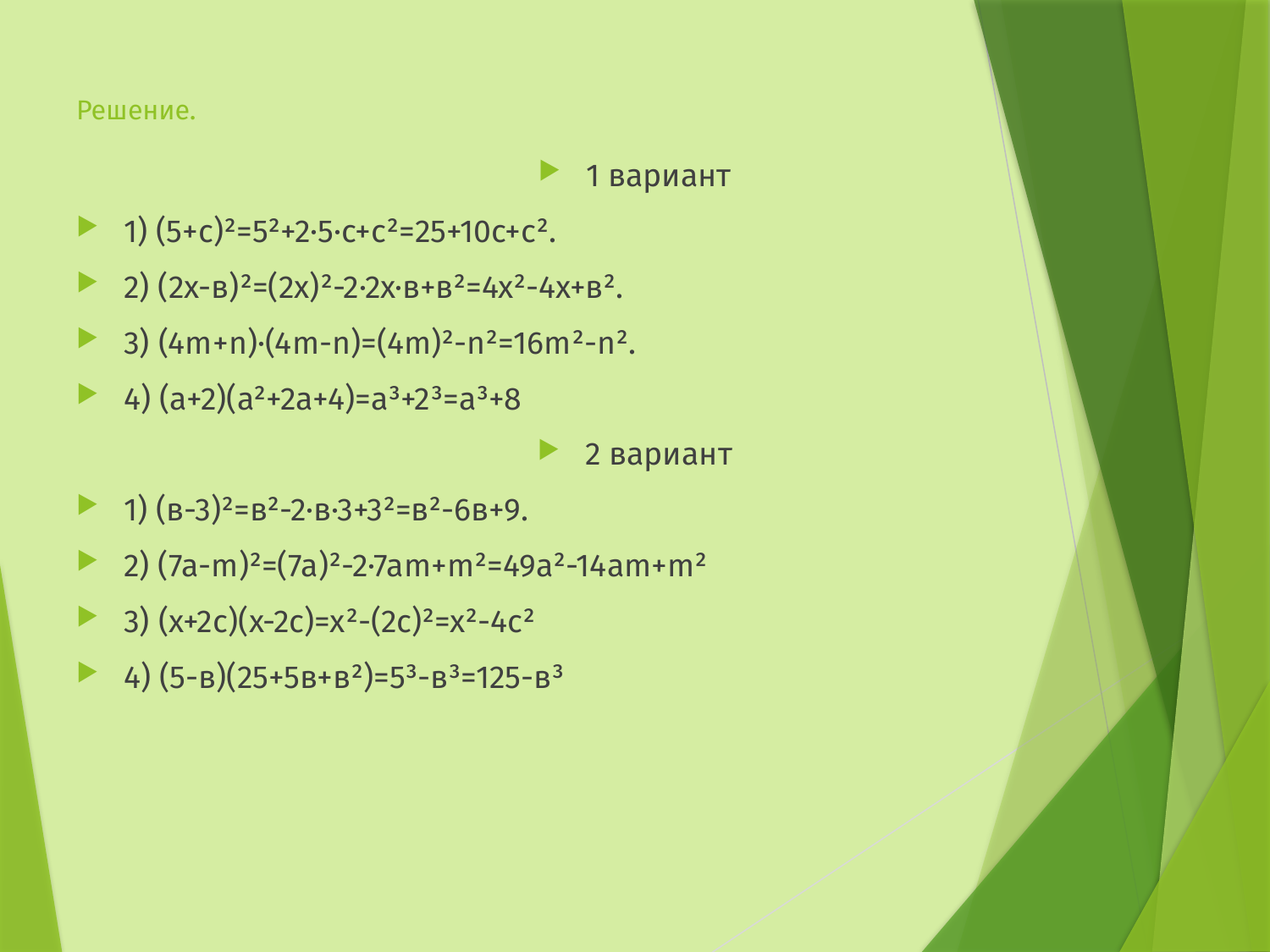

# Решение.
1 вариант
1) (5+с)²=5²+2·5·с+с²=25+10с+с².
2) (2х-в)²=(2х)²-2·2х·в+в²=4х²-4х+в².
3) (4m+n)·(4m-n)=(4m)²-n²=16m²-n².
4) (а+2)(а²+2а+4)=а³+2³=а³+8
2 вариант
1) (в-3)²=в²-2·в·3+3²=в²-6в+9.
2) (7а-m)²=(7а)²-2·7аm+m²=49а²-14аm+m²
3) (х+2c)(х-2с)=х²-(2с)²=х²-4с²
4) (5-в)(25+5в+в²)=5³-в³=125-в³